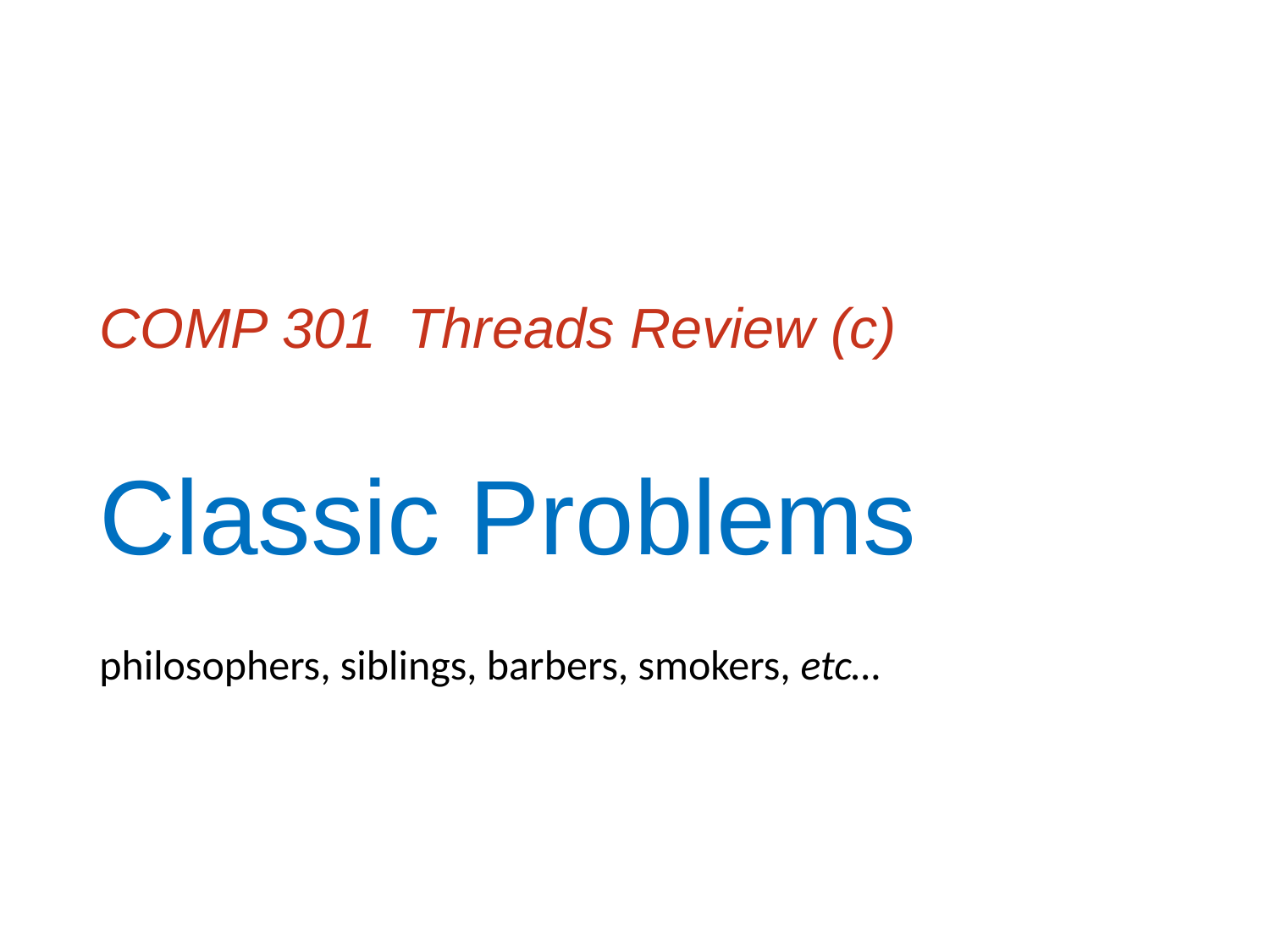

# COMP 301  Threads Review (c) Classic Problems
philosophers, siblings, barbers, smokers, etc…